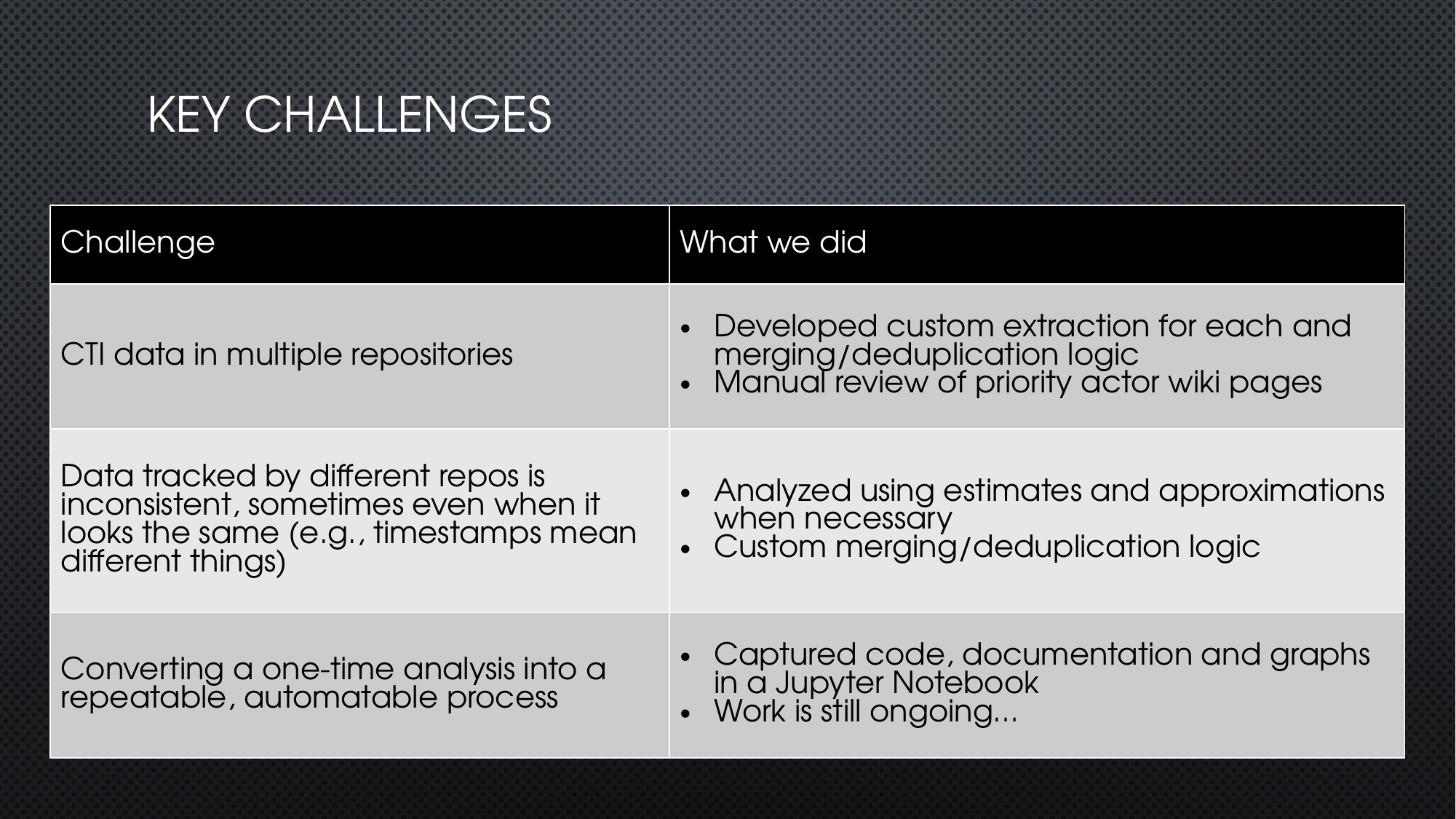

# Key challenges
| Challenge | What we did |
| --- | --- |
| CTI data in multiple repositories | Developed custom extraction for each and merging/deduplication logic Manual review of priority actor wiki pages |
| Data tracked by different repos is inconsistent, sometimes even when it looks the same (e.g., timestamps mean different things) | Analyzed using estimates and approximations when necessary Custom merging/deduplication logic |
| Converting a one-time analysis into a repeatable, automatable process | Captured code, documentation and graphs in a Jupyter Notebook Work is still ongoing… |